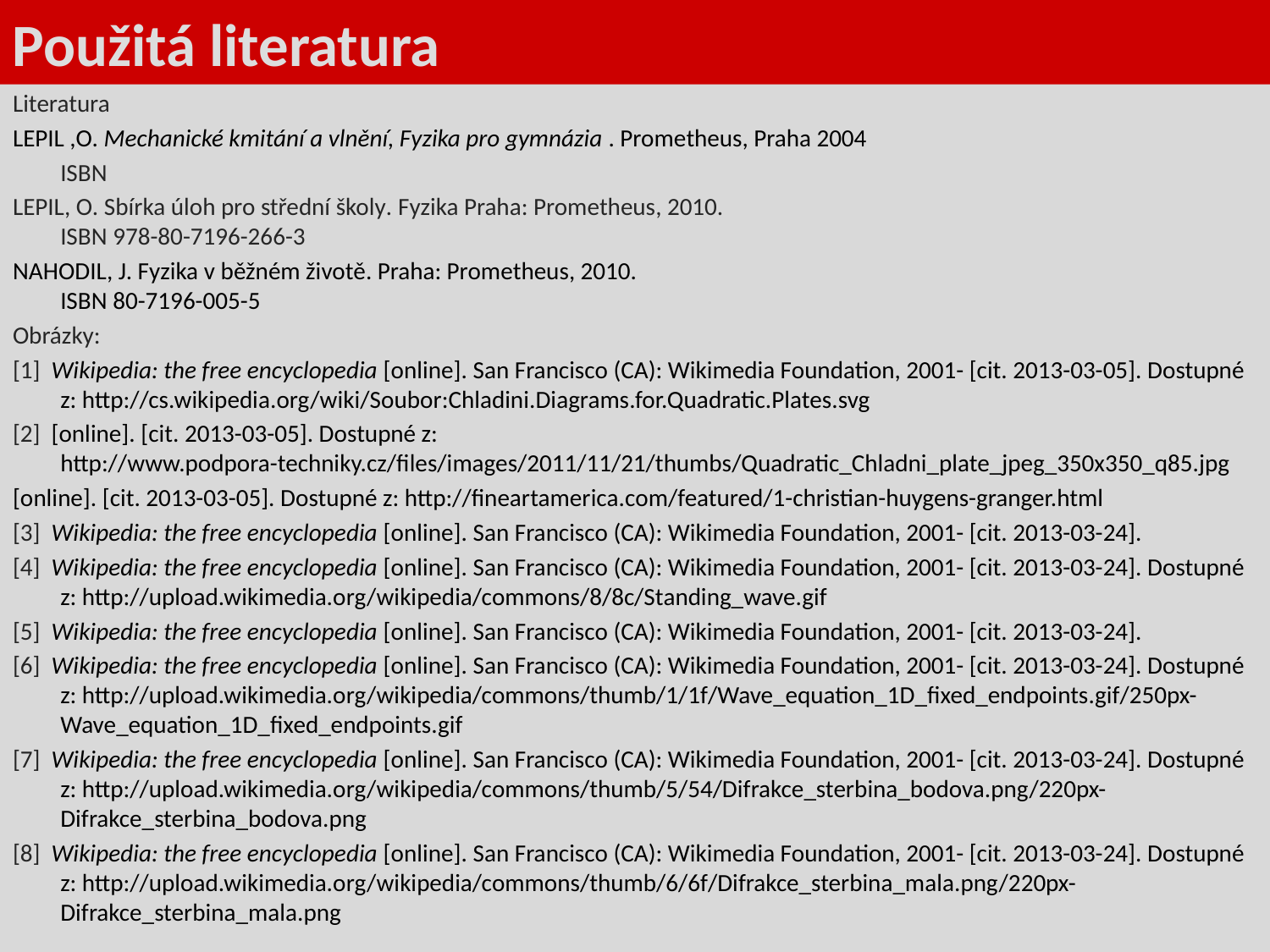

Použitá literatura
Literatura
LEPIL ,O. Mechanické kmitání a vlnění, Fyzika pro gymnázia . Prometheus, Praha 2004
	ISBN
LEPIL, O. Sbírka úloh pro střední školy. Fyzika Praha: Prometheus, 2010.
ISBN 978-80-7196-266-3
NAHODIL, J. Fyzika v běžném životě. Praha: Prometheus, 2010.
ISBN 80-7196-005-5
Obrázky:
[1]  Wikipedia: the free encyclopedia [online]. San Francisco (CA): Wikimedia Foundation, 2001- [cit. 2013-03-05]. Dostupné z: http://cs.wikipedia.org/wiki/Soubor:Chladini.Diagrams.for.Quadratic.Plates.svg
[2]  [online]. [cit. 2013-03-05]. Dostupné z: http://www.podpora-techniky.cz/files/images/2011/11/21/thumbs/Quadratic_Chladni_plate_jpeg_350x350_q85.jpg
[online]. [cit. 2013-03-05]. Dostupné z: http://fineartamerica.com/featured/1-christian-huygens-granger.html
[3]  Wikipedia: the free encyclopedia [online]. San Francisco (CA): Wikimedia Foundation, 2001- [cit. 2013-03-24].
[4]  Wikipedia: the free encyclopedia [online]. San Francisco (CA): Wikimedia Foundation, 2001- [cit. 2013-03-24]. Dostupné z: http://upload.wikimedia.org/wikipedia/commons/8/8c/Standing_wave.gif
[5]  Wikipedia: the free encyclopedia [online]. San Francisco (CA): Wikimedia Foundation, 2001- [cit. 2013-03-24].
[6]  Wikipedia: the free encyclopedia [online]. San Francisco (CA): Wikimedia Foundation, 2001- [cit. 2013-03-24]. Dostupné z: http://upload.wikimedia.org/wikipedia/commons/thumb/1/1f/Wave_equation_1D_fixed_endpoints.gif/250px-Wave_equation_1D_fixed_endpoints.gif
[7]  Wikipedia: the free encyclopedia [online]. San Francisco (CA): Wikimedia Foundation, 2001- [cit. 2013-03-24]. Dostupné z: http://upload.wikimedia.org/wikipedia/commons/thumb/5/54/Difrakce_sterbina_bodova.png/220px-Difrakce_sterbina_bodova.png
[8]  Wikipedia: the free encyclopedia [online]. San Francisco (CA): Wikimedia Foundation, 2001- [cit. 2013-03-24]. Dostupné z: http://upload.wikimedia.org/wikipedia/commons/thumb/6/6f/Difrakce_sterbina_mala.png/220px-Difrakce_sterbina_mala.png